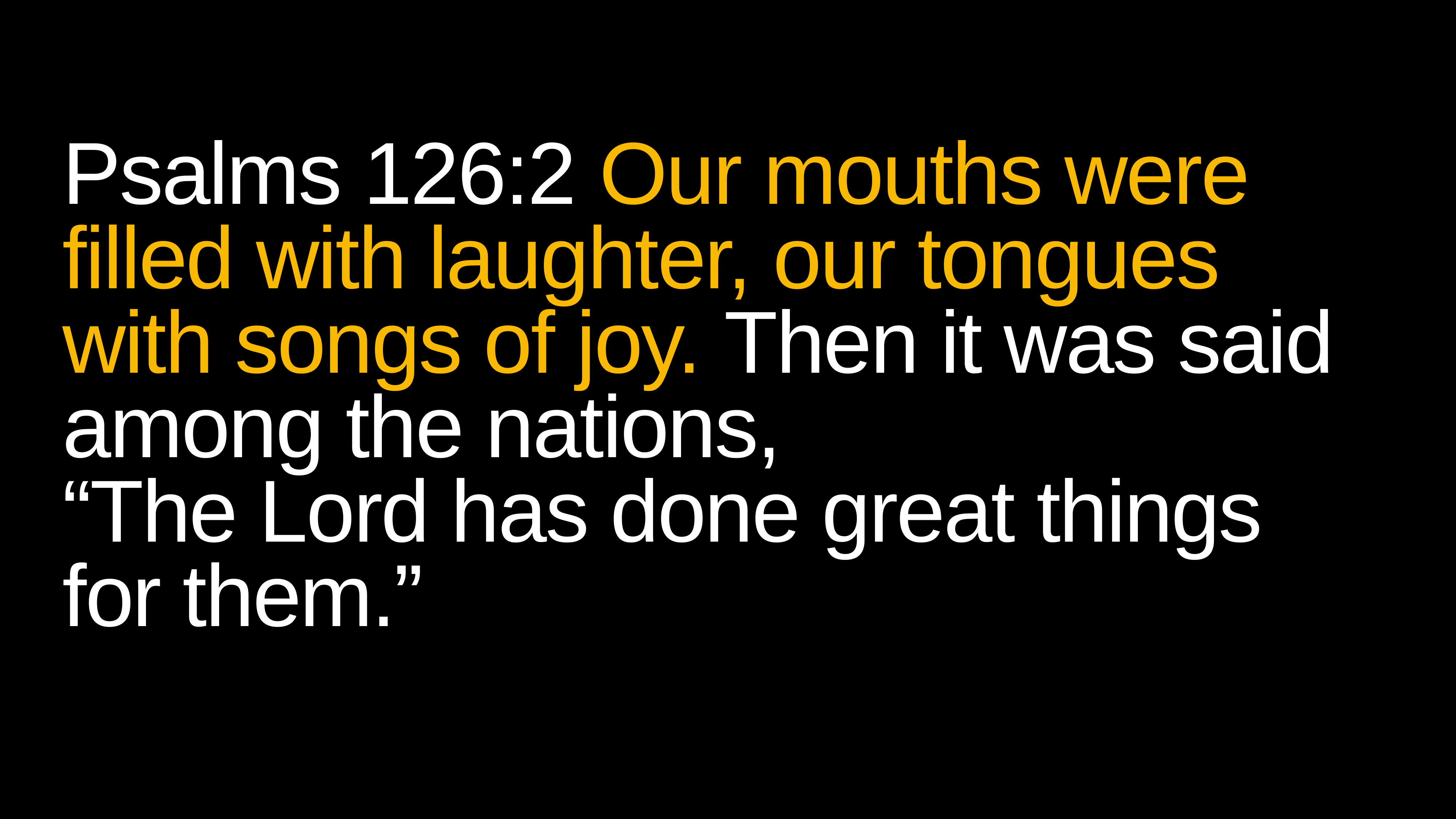

# Psalms 126:2 Our mouths were filled with laughter, our tongues with songs of joy. Then it was said among the nations,       “The Lord has done great things  for them.”